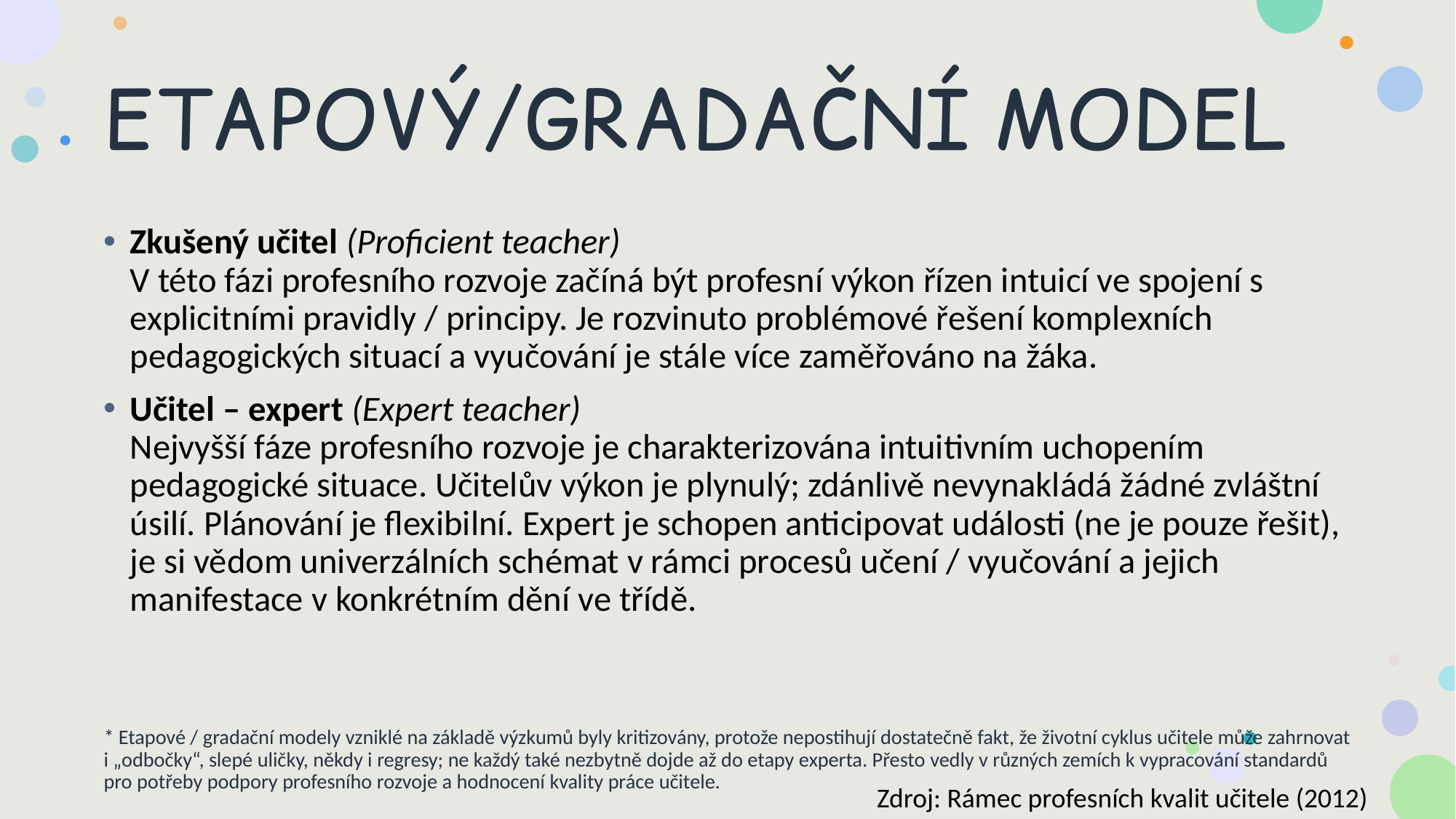

# ETAPOVÝ/GRADAČNÍ MODEL
Zkušený učitel (Proficient teacher)
V této fázi profesního rozvoje začíná být profesní výkon řízen intuicí ve spojení s explicitními pravidly / principy. Je rozvinuto problémové řešení komplexních pedagogických situací a vyučování je stále více zaměřováno na žáka.
Učitel – expert (Expert teacher)
Nejvyšší fáze profesního rozvoje je charakterizována intuitivním uchopením pedagogické situace. Učitelův výkon je plynulý; zdánlivě nevynakládá žádné zvláštní úsilí. Plánování je flexibilní. Expert je schopen anticipovat události (ne je pouze řešit), je si vědom univerzálních schémat v rámci procesů učení / vyučování a jejich manifestace v konkrétním dění ve třídě.

* Etapové / gradační modely vzniklé na základě výzkumů byly kritizovány, protože nepostihují dostatečně fakt, že životní cyklus učitele může zahrnovat i „odbočky“, slepé uličky, někdy i regresy; ne každý také nezbytně dojde až do etapy experta. Přesto vedly v různých zemích k vypracování standardů pro potřeby podpory profesního rozvoje a hodnocení kvality práce učitele.

Zdroj: Rámec profesních kvalit učitele (2012)